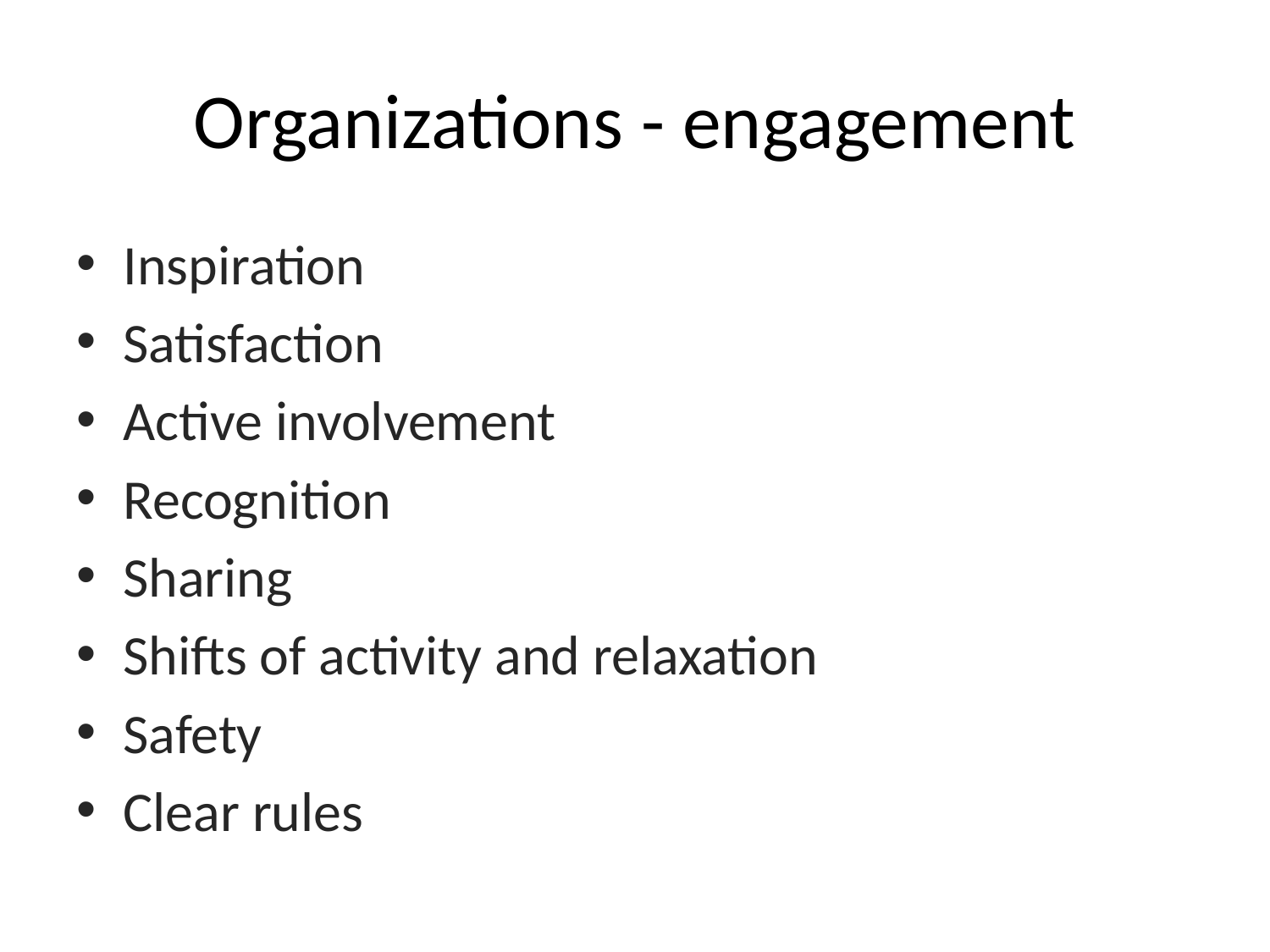

# Organizations - engagement
Inspiration
Satisfaction
Active involvement
Recognition
Sharing
Shifts of activity and relaxation
Safety
Clear rules